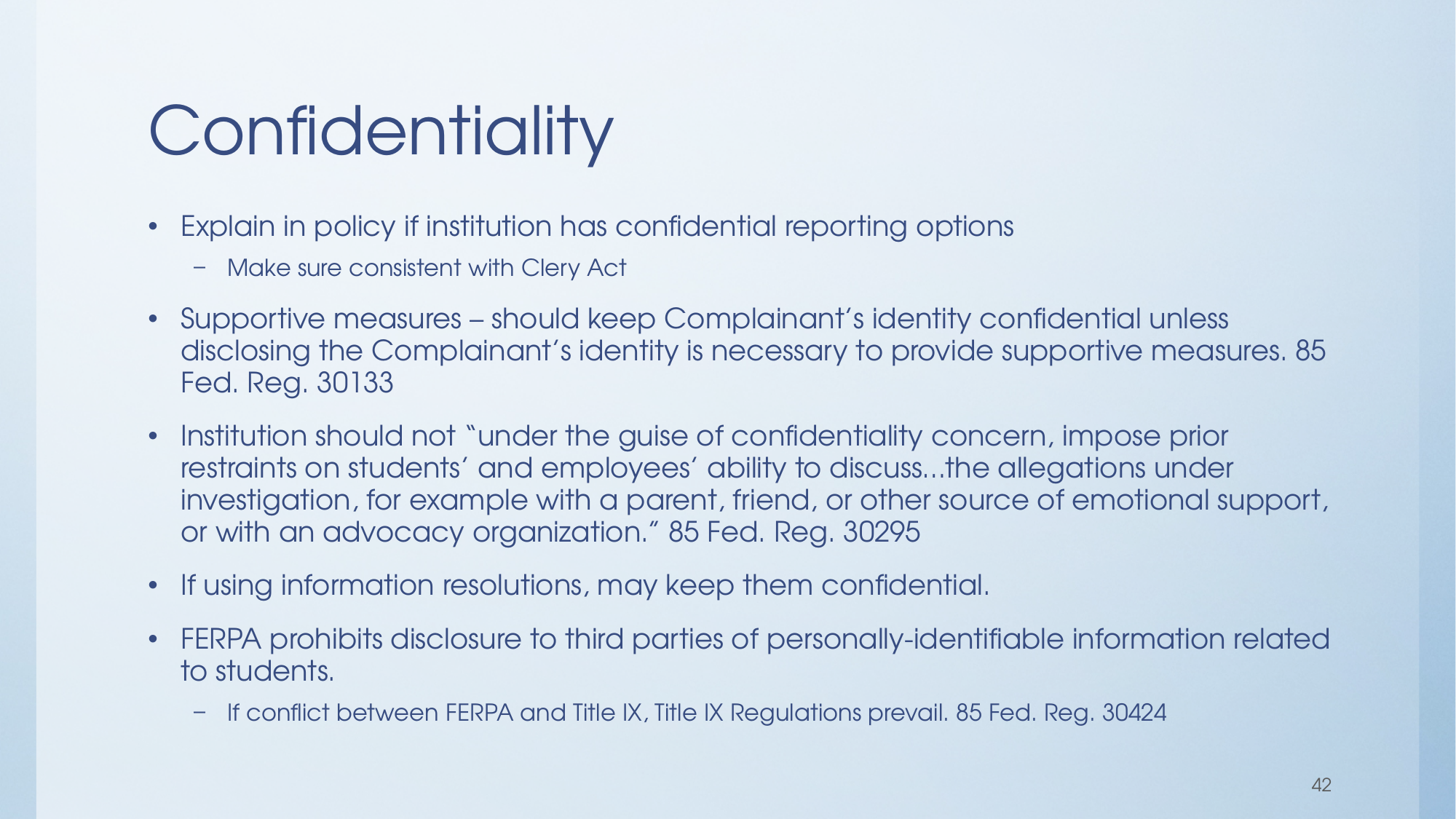

# Confidentiality
Explain in policy if institution has confidential reporting options
Make sure consistent with Clery Act
Supportive measures – should keep Complainant’s identity confidential unless disclosing the Complainant’s identity is necessary to provide supportive measures. 85 Fed. Reg. 30133
Institution should not “under the guise of confidentiality concern, impose prior restraints on students’ and employees’ ability to discuss…the allegations under investigation, for example with a parent, friend, or other source of emotional support, or with an advocacy organization.” 85 Fed. Reg. 30295
If using information resolutions, may keep them confidential.
FERPA prohibits disclosure to third parties of personally-identifiable information related to students.
If conflict between FERPA and Title IX, Title IX Regulations prevail. 85 Fed. Reg. 30424

42